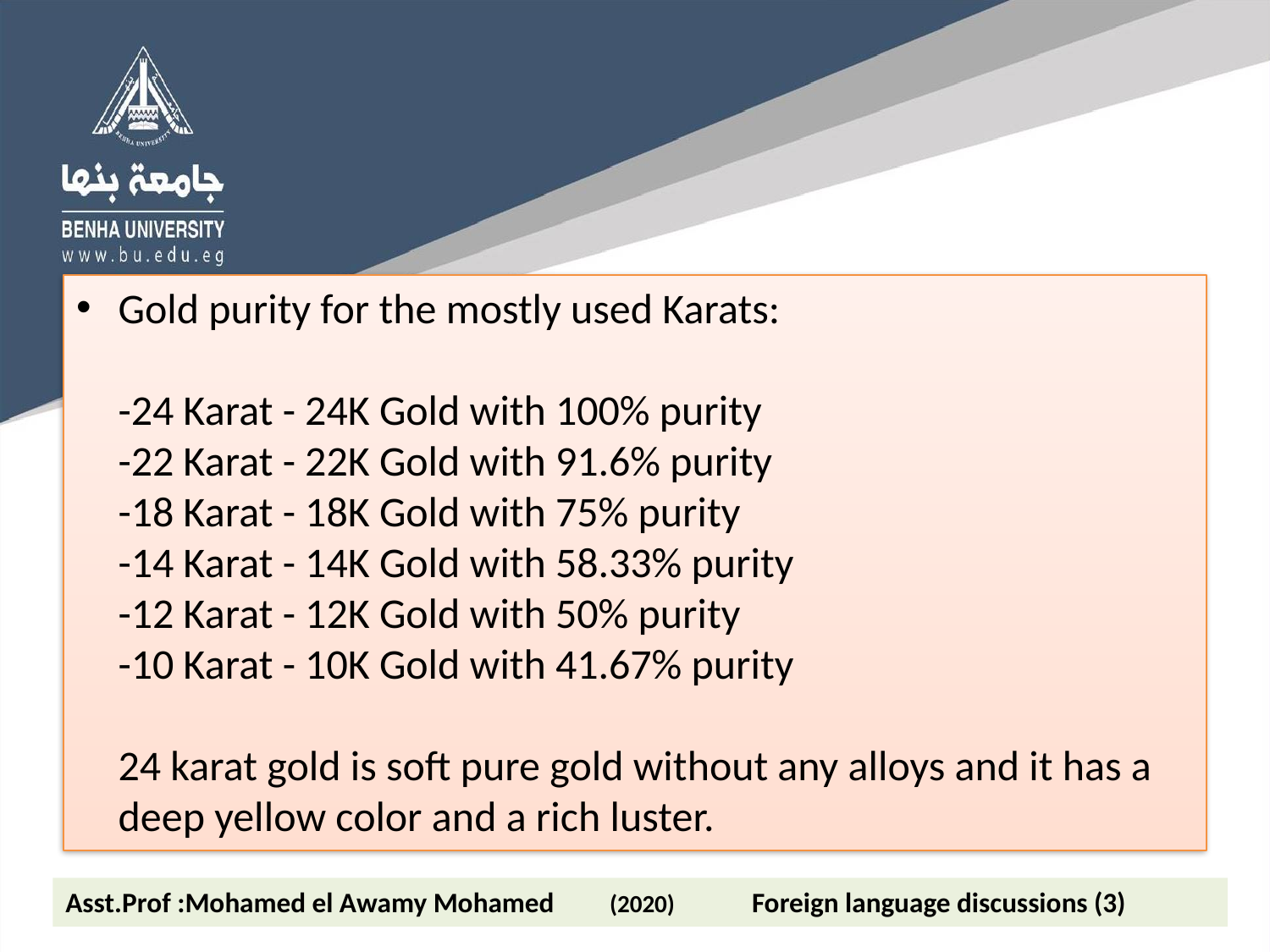

Gold purity for the mostly used Karats:
-24 Karat - 24K Gold with 100% purity
-22 Karat - 22K Gold with 91.6% purity
-18 Karat - 18K Gold with 75% purity
-14 Karat - 14K Gold with 58.33% purity
-12 Karat - 12K Gold with 50% purity
-10 Karat - 10K Gold with 41.67% purity
24 karat gold is soft pure gold without any alloys and it has a deep yellow color and a rich luster.
Asst.Prof :Mohamed el Awamy Mohamed          (2020)              Foreign language discussions (3)